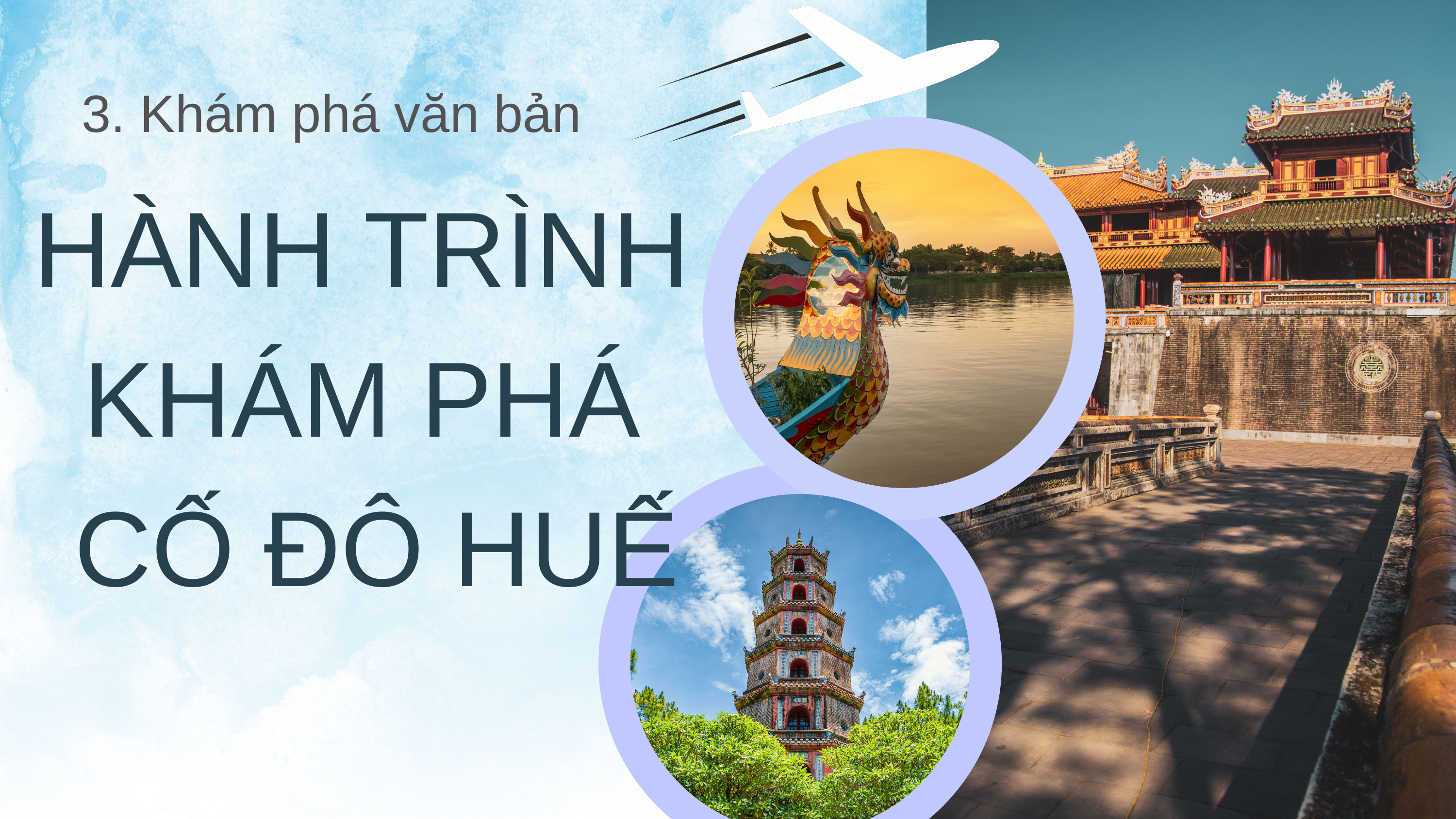

3. Khám phá văn bản

HÀNH TRÌNH
KHÁM PHÁ
CỐ ĐÔ HUẾ